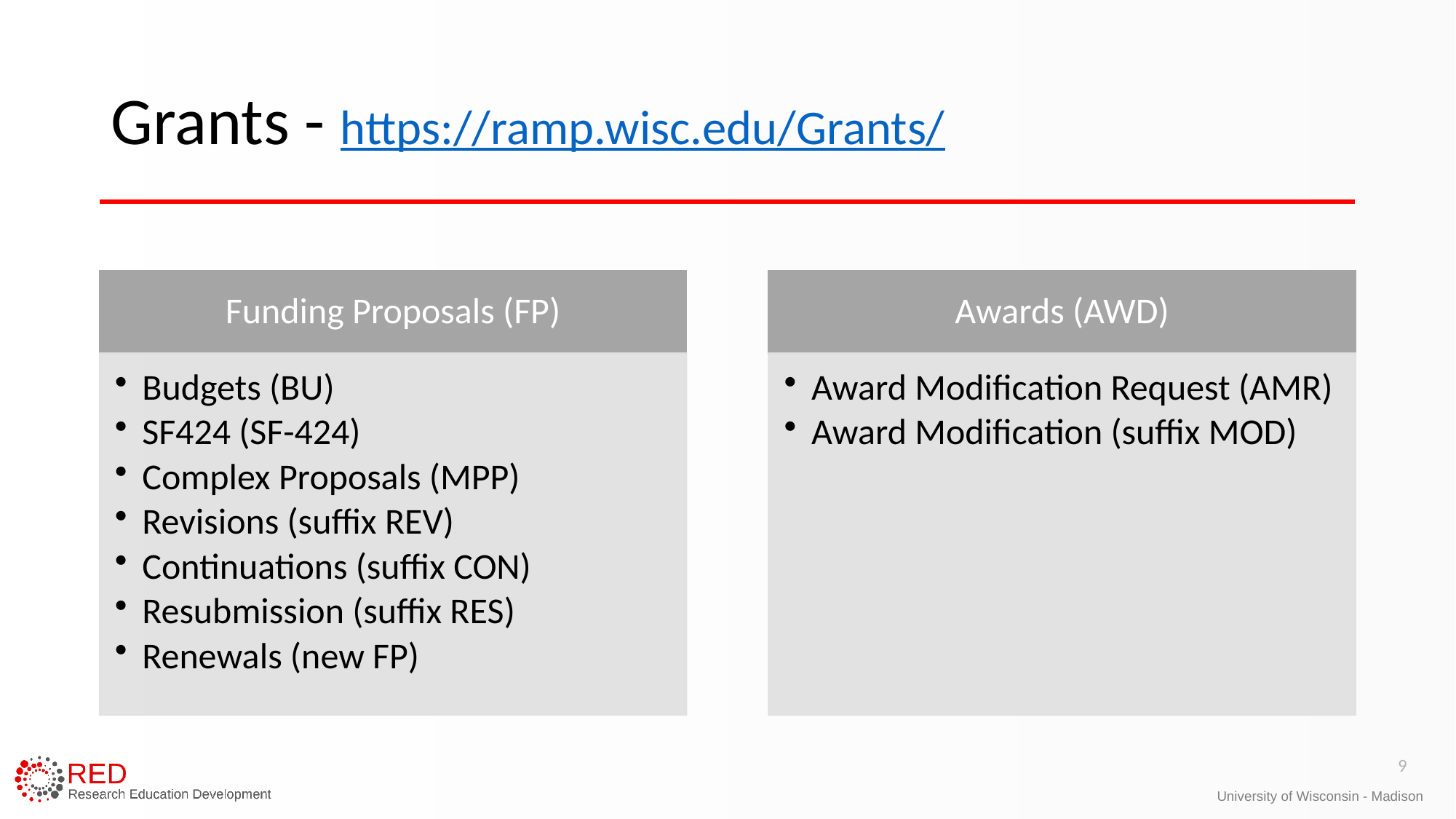

# Grants - https://ramp.wisc.edu/Grants/

Funding Proposals (FP)
Budgets (BU)
SF424 (SF-424)
Complex Proposals (MPP)
Revisions (suffix REV)
Continuations (suffix CON)
Resubmission (suffix RES)
Renewals (new FP)
Awards (AWD)
Award Modification Request (AMR)
Award Modification (suffix MOD)
9